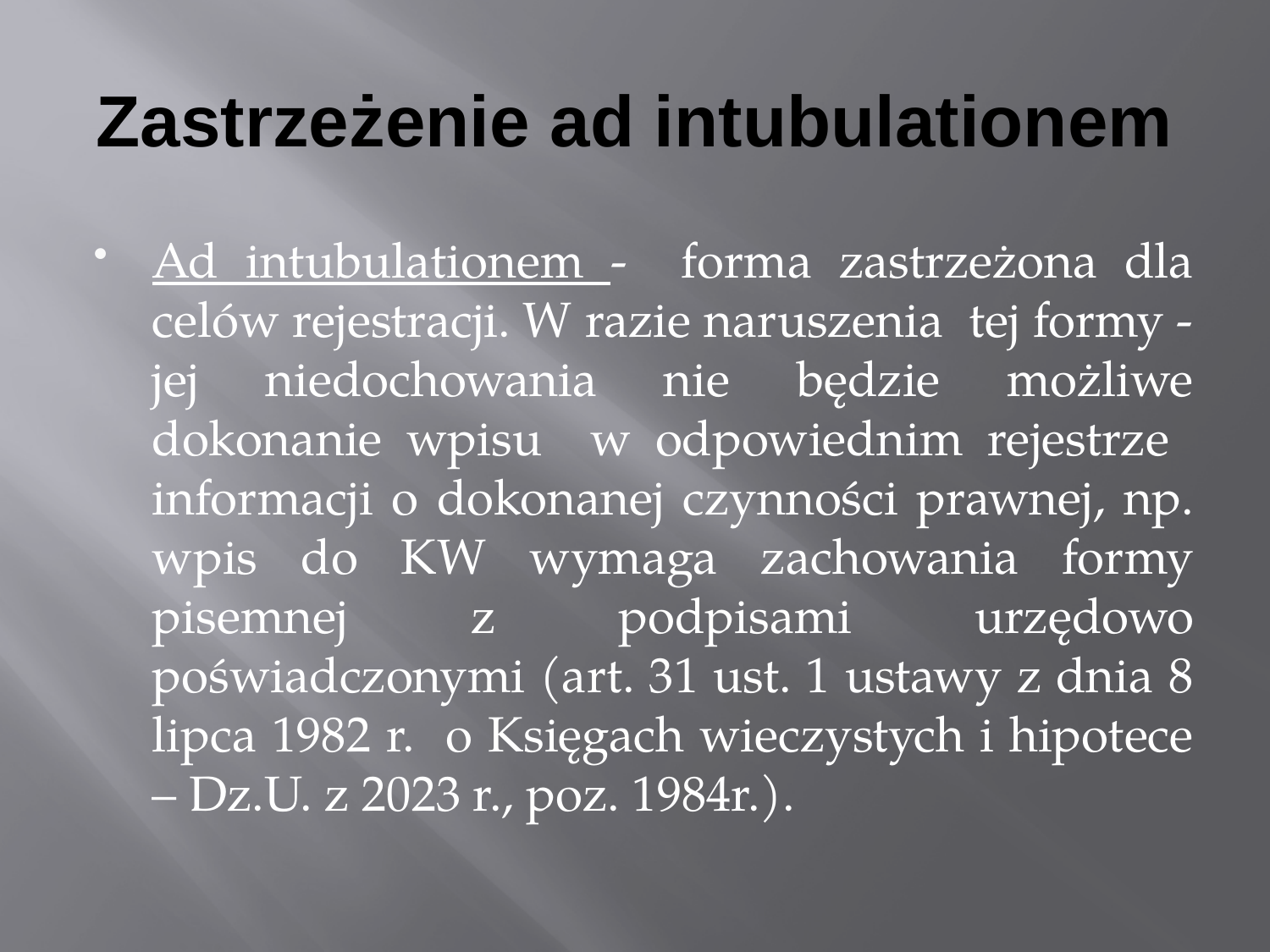

# Zastrzeżenie ad intubulationem
Ad intubulationem -  forma zastrzeżona dla celów rejestracji. W razie naruszenia  tej formy - jej niedochowania nie będzie możliwe dokonanie wpisu  w odpowiednim rejestrze  informacji o dokonanej czynności prawnej, np. wpis do KW wymaga zachowania formy pisemnej z podpisami urzędowo poświadczonymi (art. 31 ust. 1 ustawy z dnia 8 lipca 1982 r.  o Księgach wieczystych i hipotece – Dz.U. z 2023 r., poz. 1984r.).